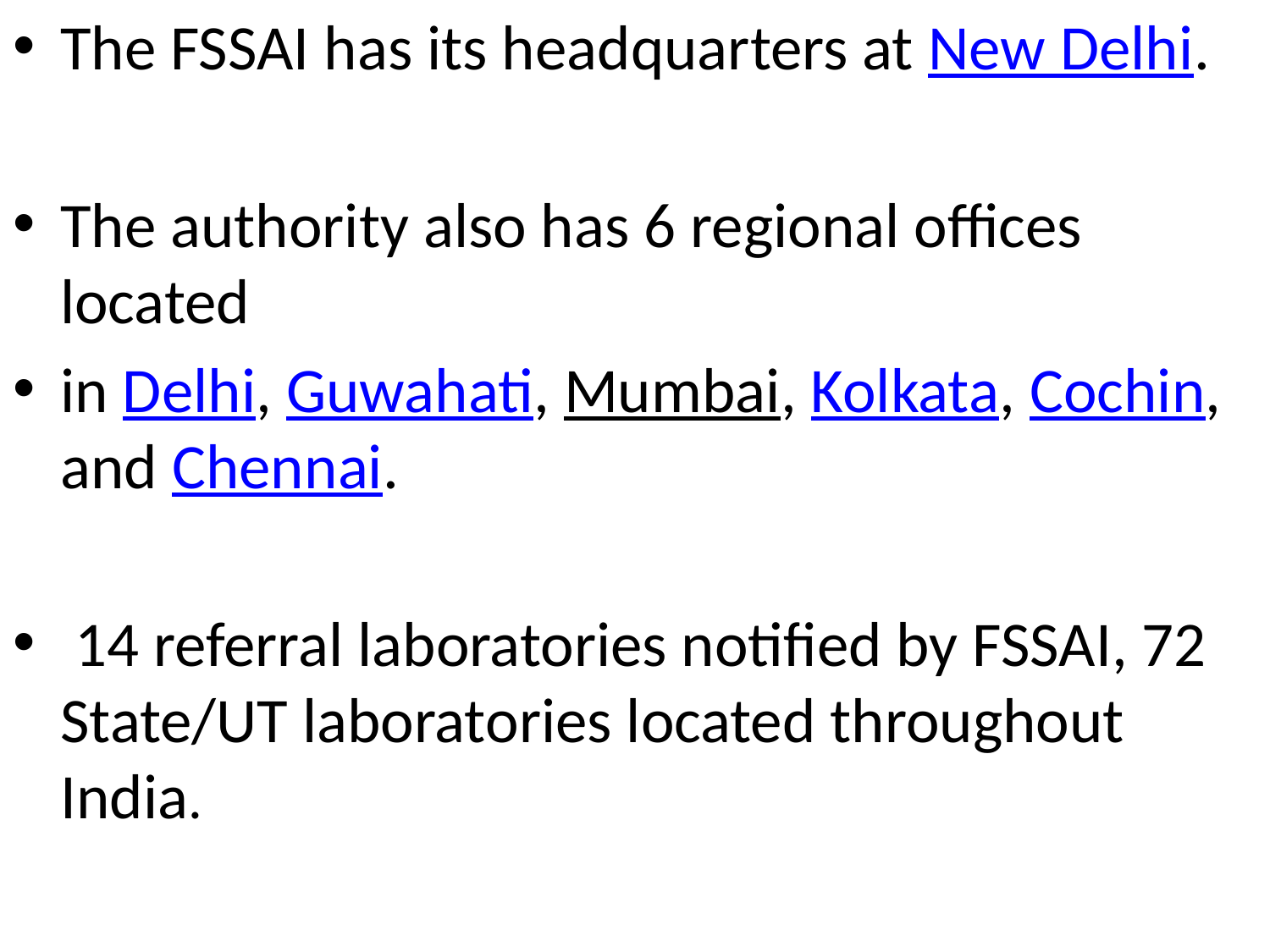

The FSSAI has its headquarters at New Delhi.

The authority also has 6 regional offices located
in Delhi, Guwahati, Mumbai, Kolkata, Cochin, and Chennai.

 14 referral laboratories notified by FSSAI, 72 State/UT laboratories located throughout India.
#